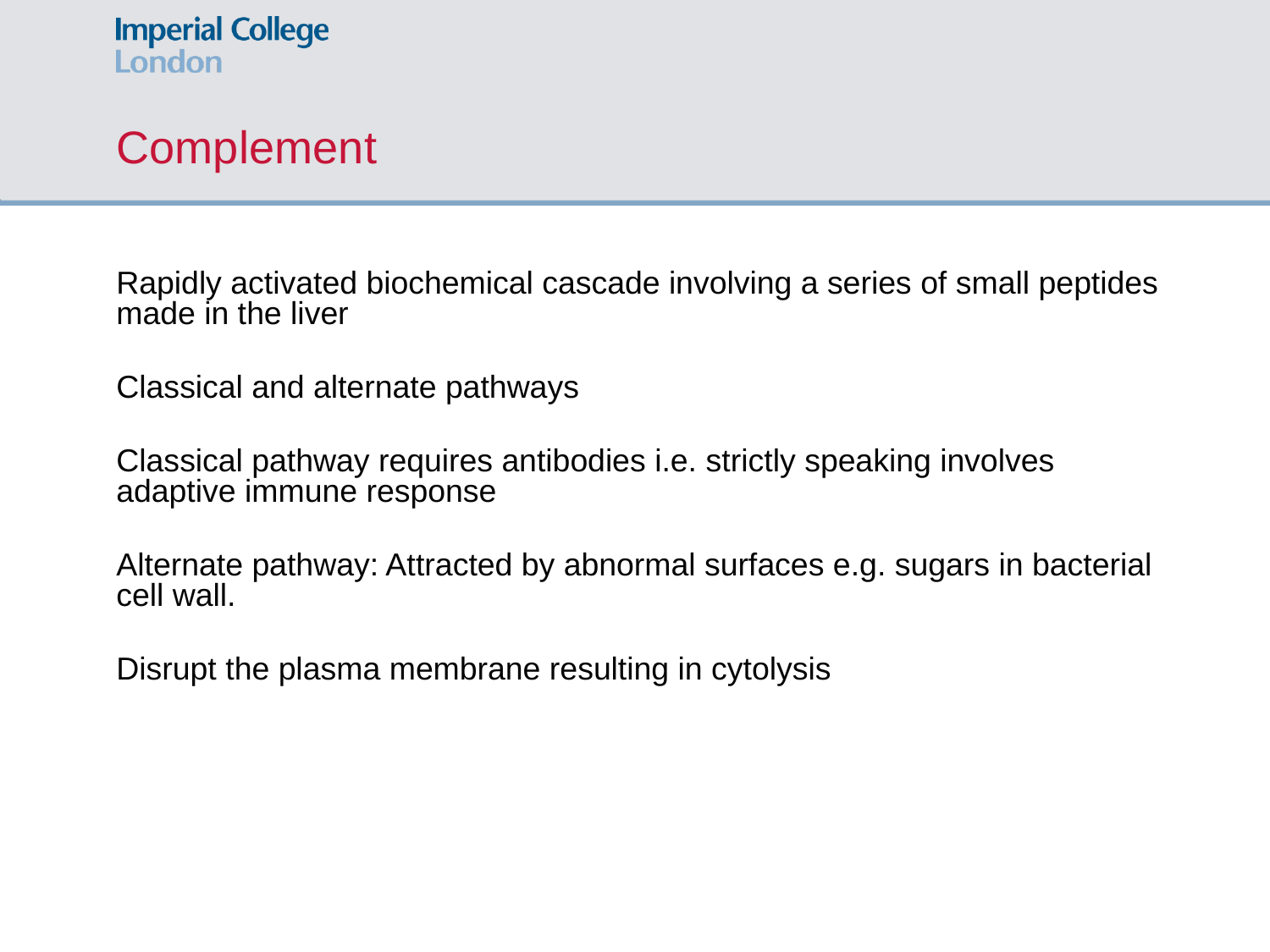

# Complement
Rapidly activated biochemical cascade involving a series of small peptides made in the liver

Classical and alternate pathways

Classical pathway requires antibodies i.e. strictly speaking involves adaptive immune response

Alternate pathway: Attracted by abnormal surfaces e.g. sugars in bacterial cell wall.

Disrupt the plasma membrane resulting in cytolysis